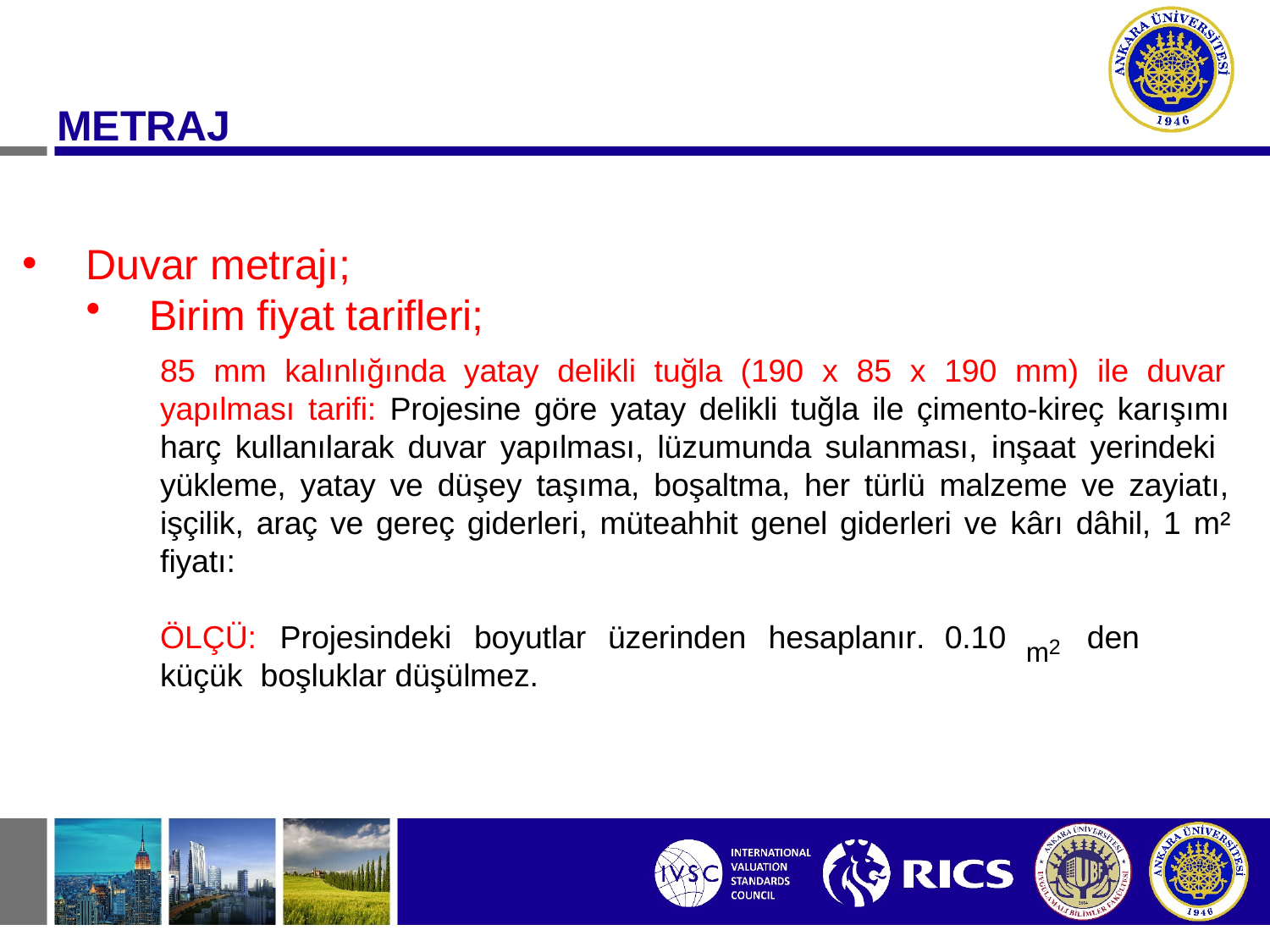

# METRAJ
Duvar metrajı;
Birim fiyat tarifleri;
85 mm kalınlığında yatay delikli tuğla (190 x 85 x 190 mm) ile duvar  yapılması tarifi: Projesine göre yatay delikli tuğla ile çimento-kireç karışımı  harç kullanılarak duvar yapılması, lüzumunda sulanması, inşaat yerindeki   yükleme, yatay ve düşey taşıma, boşaltma, her türlü malzeme ve zayiatı,  işçilik, araç ve gereç giderleri, müteahhit genel giderleri ve kârı dâhil, 1 m²  fiyatı:
m2
ÖLÇÜ:	Projesindeki	boyutlar	üzerinden	hesaplanır.	0.10	den	küçük  boşluklar düşülmez.